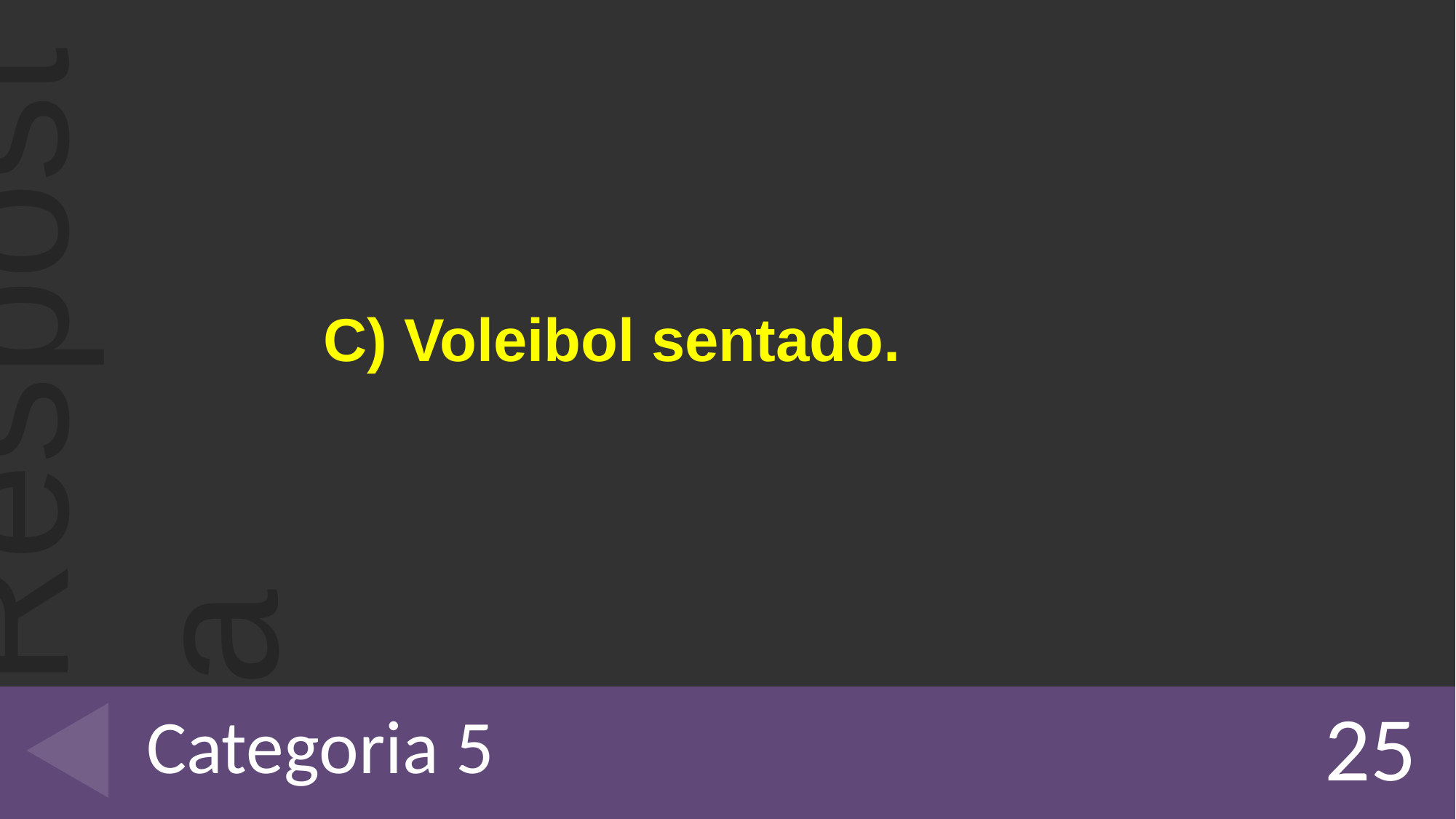

C) Voleibol sentado.
# Categoria 5
25